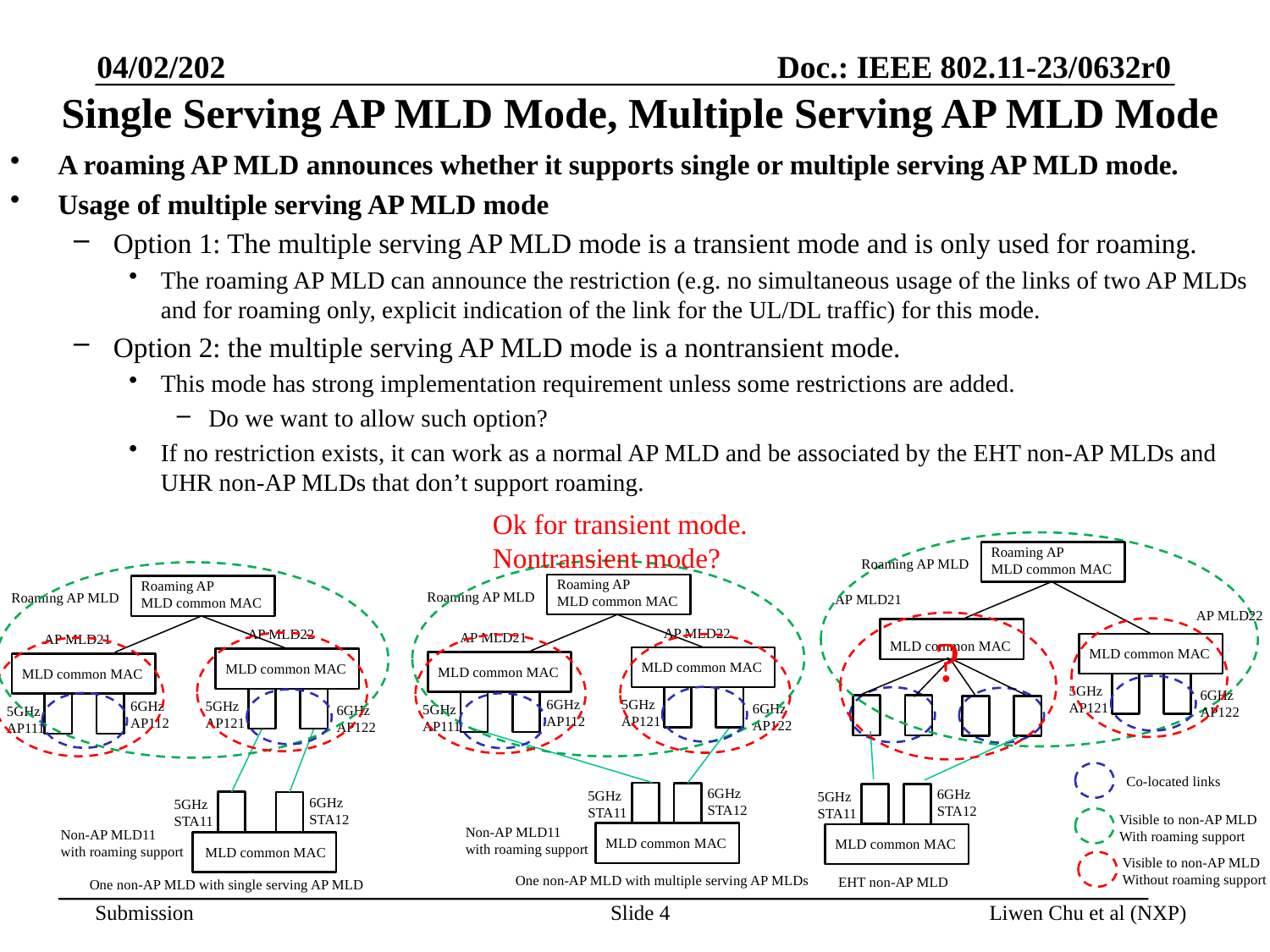

04/02/202
# Single Serving AP MLD Mode, Multiple Serving AP MLD Mode
A roaming AP MLD announces whether it supports single or multiple serving AP MLD mode.
Usage of multiple serving AP MLD mode
Option 1: The multiple serving AP MLD mode is a transient mode and is only used for roaming.
The roaming AP MLD can announce the restriction (e.g. no simultaneous usage of the links of two AP MLDs and for roaming only, explicit indication of the link for the UL/DL traffic) for this mode.
Option 2: the multiple serving AP MLD mode is a nontransient mode.
This mode has strong implementation requirement unless some restrictions are added.
Do we want to allow such option?
If no restriction exists, it can work as a normal AP MLD and be associated by the EHT non-AP MLDs and UHR non-AP MLDs that don’t support roaming.
Ok for transient mode.
Nontransient mode?

Roaming AP
MLD common MAC

Roaming AP MLD

Roaming AP
MLD common MAC
Roaming AP
MLD common MAC

Roaming AP MLD
Roaming AP MLD
AP MLD21
AP MLD22

MLD common MAC
AP MLD22

?
AP MLD22

AP MLD21
AP MLD21

MLD common MAC

MLD common MAC

MLD common MAC
MLD common MAC
MLD common MAC

5GHz
AP121

6GHz
AP122

5GHz
AP121
6GHz
AP112
5GHz
AP121
6GHz
AP112

6GHz
AP122

5GHz
AP111
6GHz
AP122

5GHz
AP111

Co-located links
6GHz
STA12
6GHz
STA12
5GHz
STA11
5GHz
STA11

6GHz
STA12
5GHz
STA11

Visible to non-AP MLD
With roaming support

Non-AP MLD11
with roaming support
Non-AP MLD11
with roaming support

MLD common MAC
MLD common MAC

MLD common MAC
Visible to non-AP MLD
Without roaming support

One non-AP MLD with multiple serving AP MLDs
EHT non-AP MLD
One non-AP MLD with single serving AP MLD
Slide 4
Liwen Chu et al (NXP)